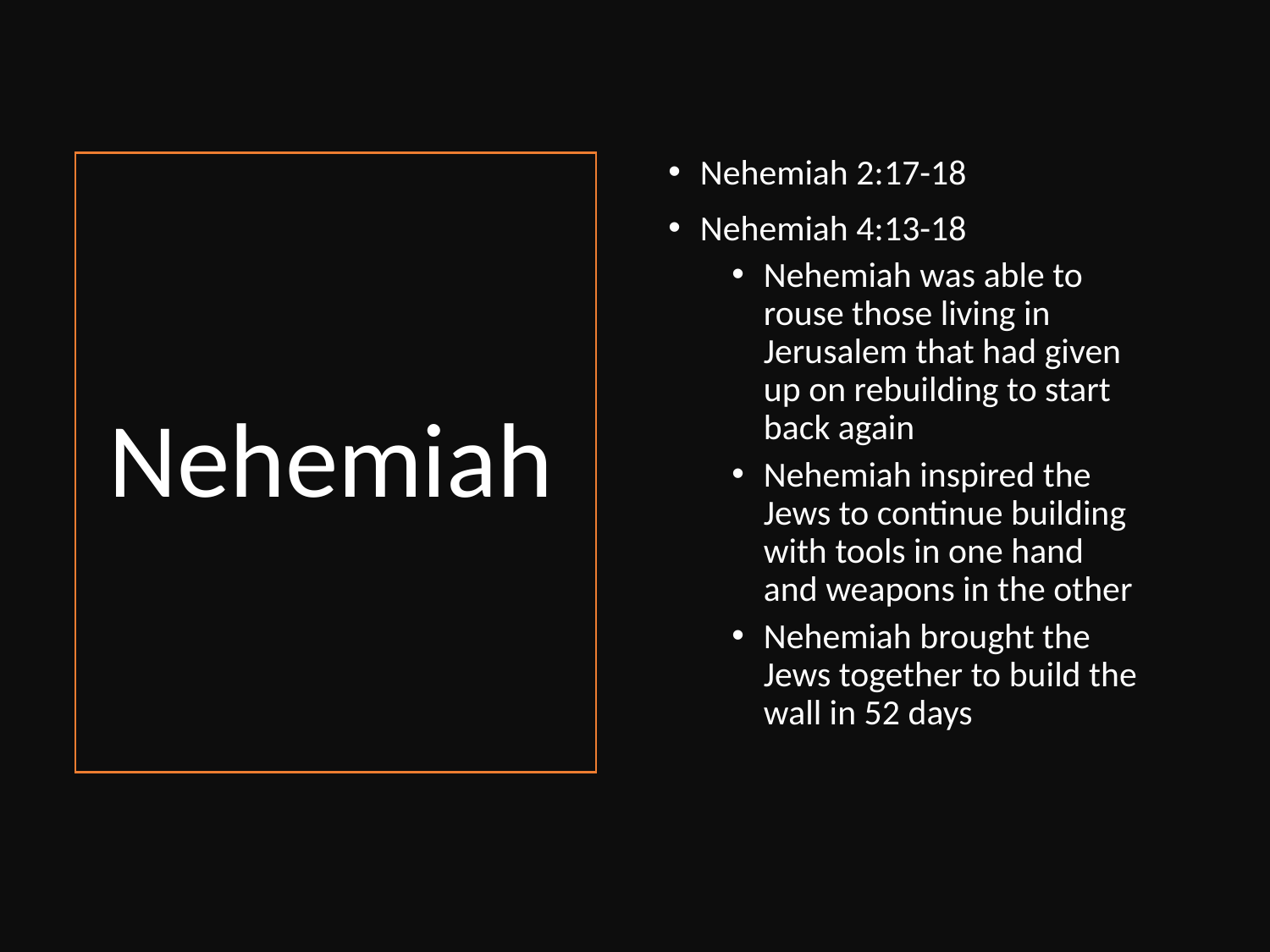

Nehemiah 2:17-18
Nehemiah 4:13-18
Nehemiah was able to rouse those living in Jerusalem that had given up on rebuilding to start back again
Nehemiah inspired the Jews to continue building with tools in one hand and weapons in the other
Nehemiah brought the Jews together to build the wall in 52 days

# Nehemiah